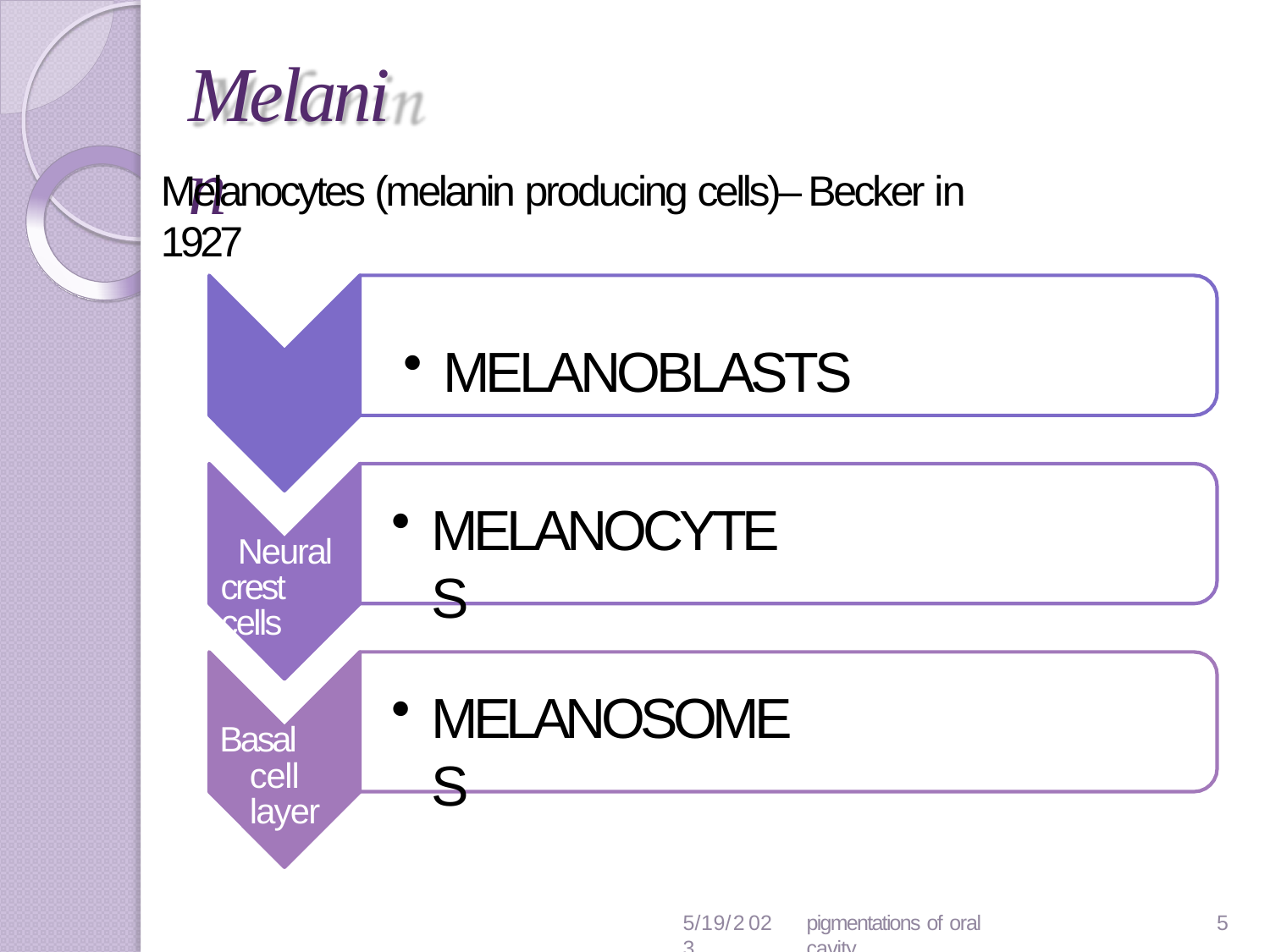

# Melanin
Melanocytes (melanin producing cells)– Becker in 1927

MELANOBLASTS

MELANOCYTES
Neural  crest cells

MELANOSOMES
Basal cell  layer
5/19/2023
pigmentations of oral cavity
5